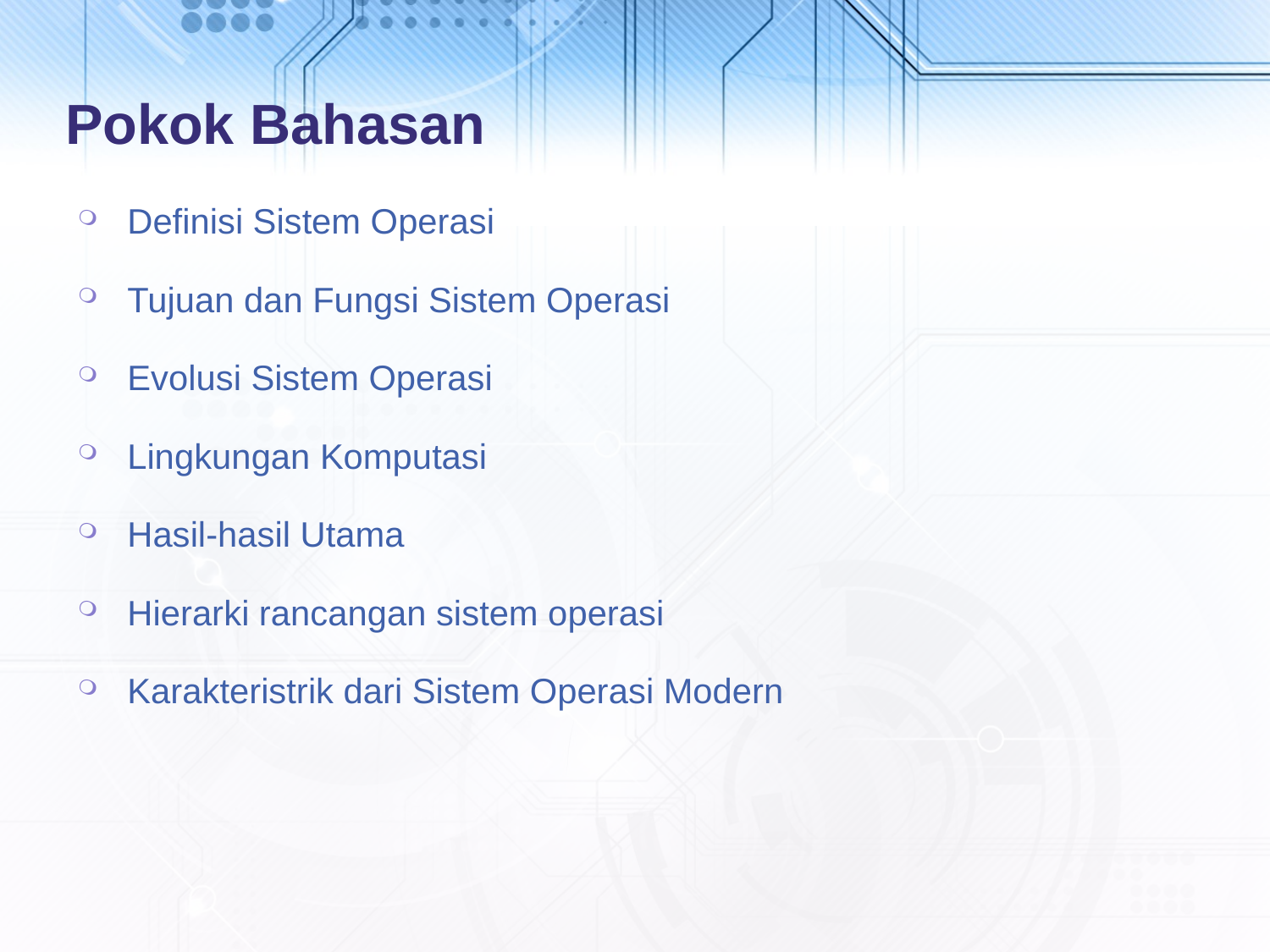

# Pokok Bahasan
Definisi Sistem Operasi
Tujuan dan Fungsi Sistem Operasi
Evolusi Sistem Operasi
Lingkungan Komputasi
Hasil-hasil Utama
Hierarki rancangan sistem operasi
Karakteristrik dari Sistem Operasi Modern